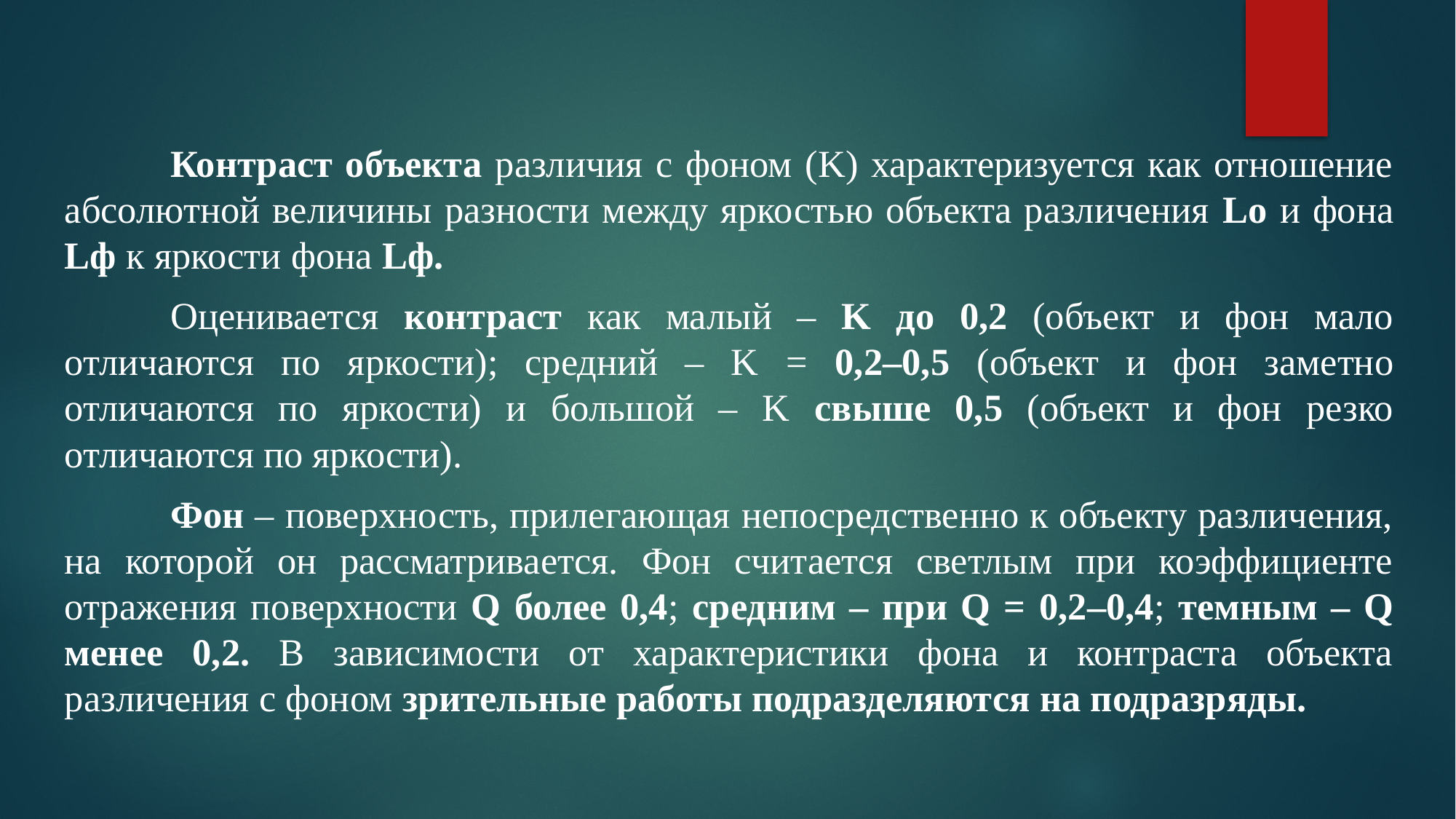

#
	Контраст объекта различия с фоном (K) характеризуется как отношение абсолютной величины разности между яркостью объекта различения Lо и фона Lф к яркости фона Lф.
	Оценивается контраст как малый – K до 0,2 (объект и фон мало отличаются по яркости); средний – K = 0,2–0,5 (объект и фон заметно отличаются по яркости) и большой – K свыше 0,5 (объект и фон резко отличаются по яркости).
	Фон – поверхность, прилегающая непосредственно к объекту различения, на которой он рассматривается. Фон считается светлым при коэффициенте отражения поверхности Q более 0,4; средним – при Q = 0,2–0,4; темным – Q менее 0,2. В зависимости от характеристики фона и контраста объекта различения с фоном зрительные работы подразделяются на подразряды.